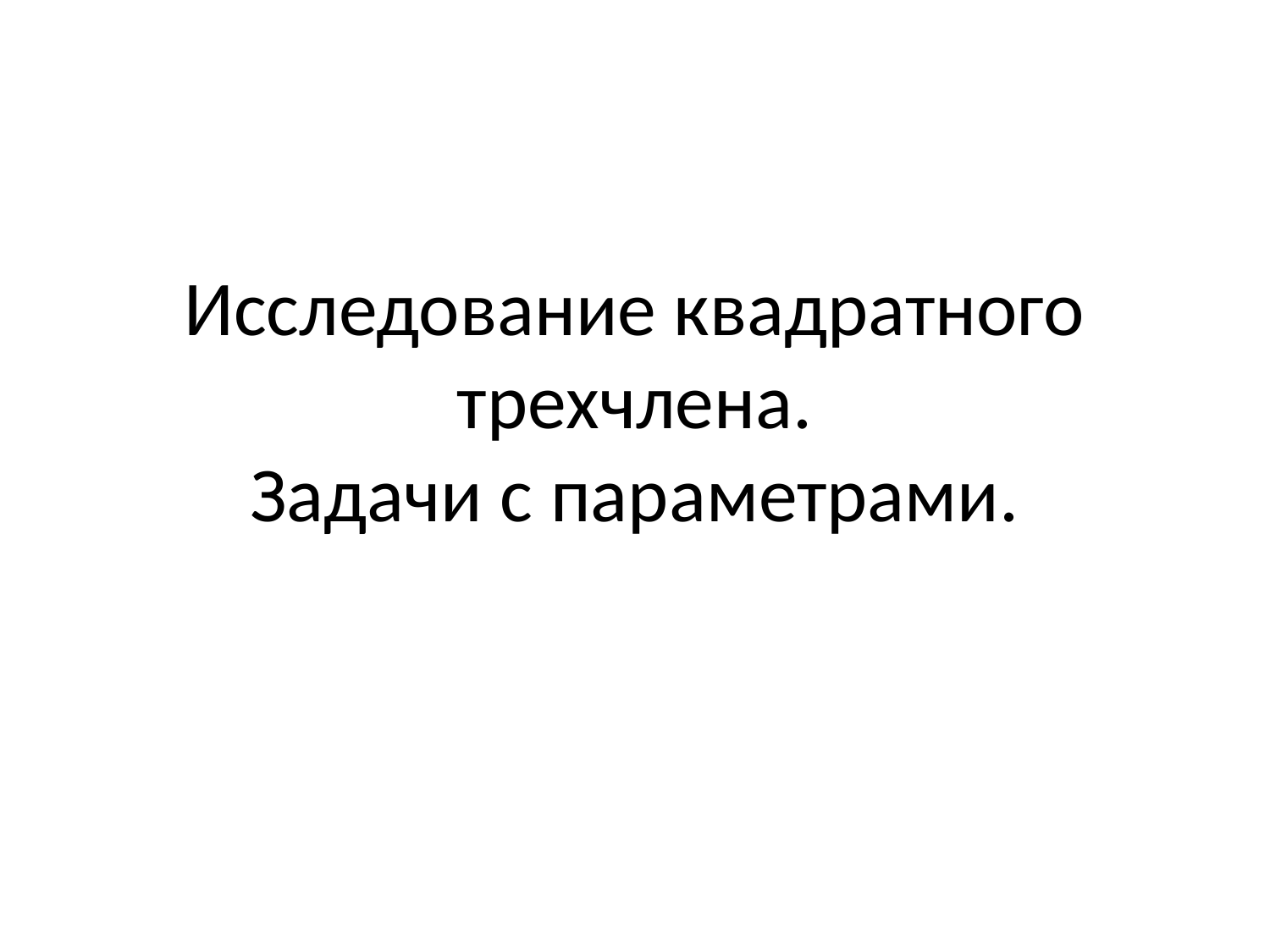

# Исследование квадратного трехчлена. Задачи с параметрами.